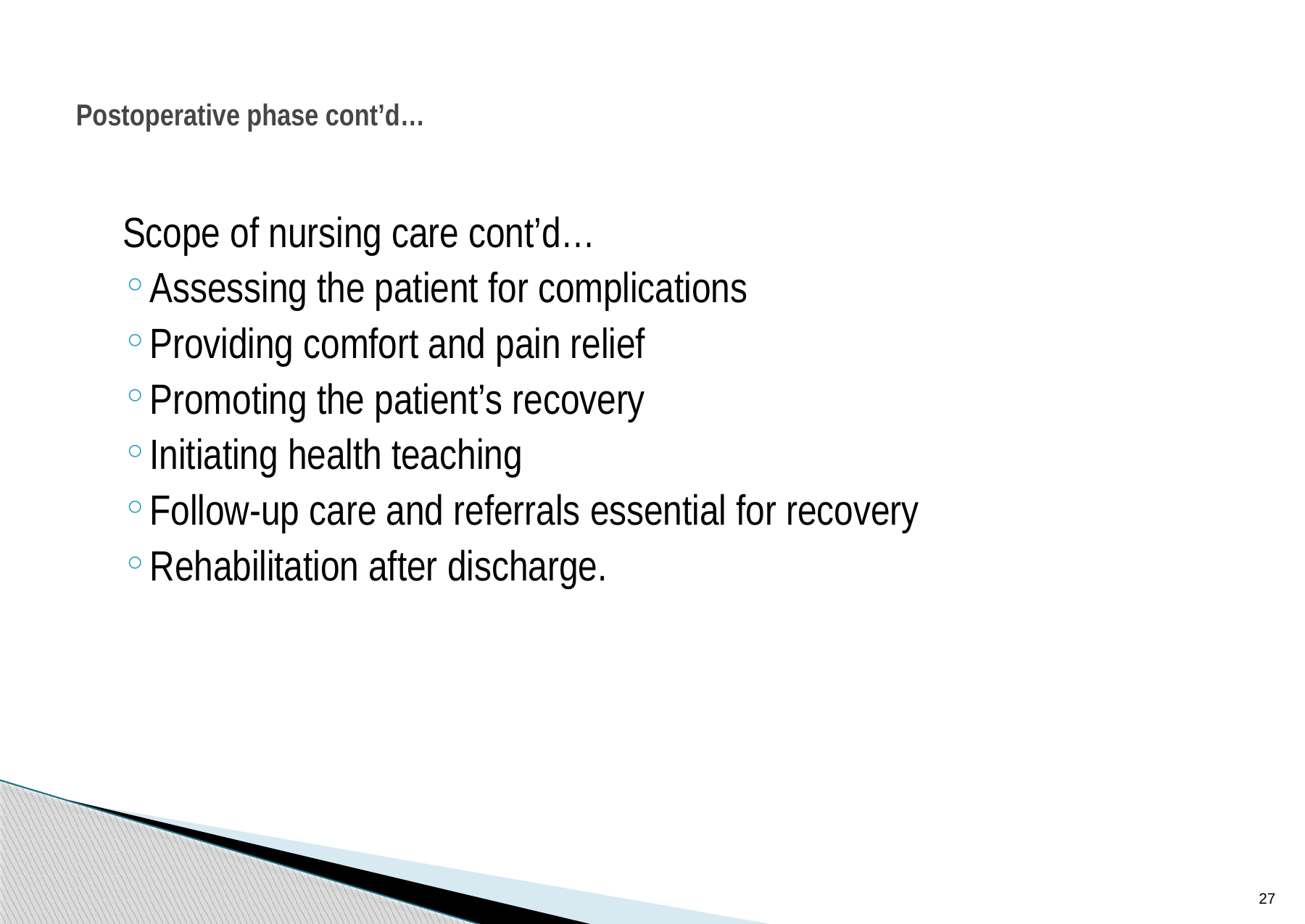

# Postoperative phase cont’d…
Scope of nursing care cont’d…
Assessing the patient for complications
Providing comfort and pain relief
Promoting the patient’s recovery
Initiating health teaching
Follow-up care and referrals essential for recovery
Rehabilitation after discharge.

27